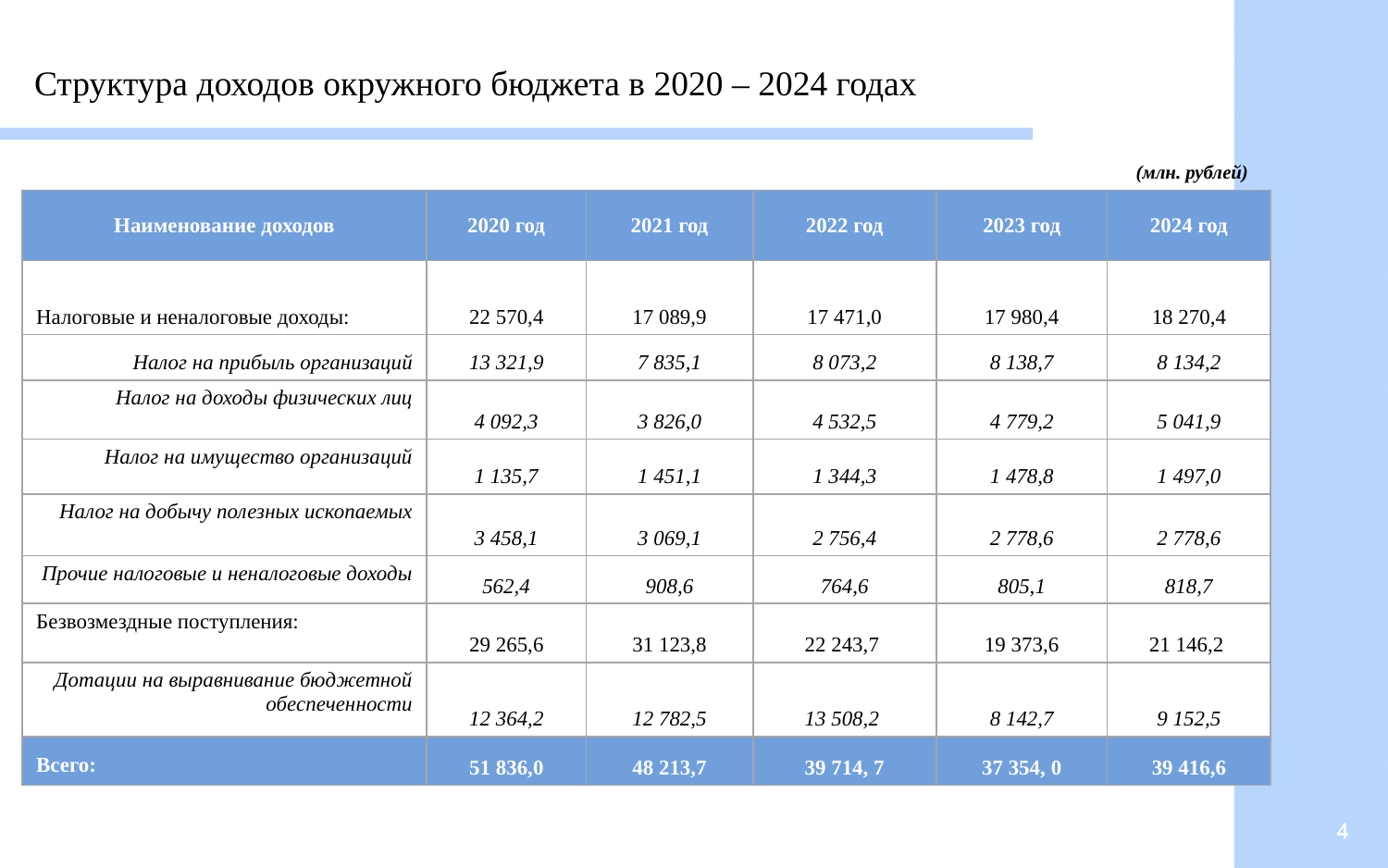

Структура доходов окружного бюджета в 2020 – 2024 годах

(млн. рублей)
| Наименование доходов | 2020 год | 2021 год | 2022 год | 2023 год | 2024 год |
| --- | --- | --- | --- | --- | --- |
| Налоговые и неналоговые доходы: | 22 570,4 | 17 089,9 | 17 471,0 | 17 980,4 | 18 270,4 |
| Налог на прибыль организаций | 13 321,9 | 7 835,1 | 8 073,2 | 8 138,7 | 8 134,2 |
| Налог на доходы физических лиц | 4 092,3 | 3 826,0 | 4 532,5 | 4 779,2 | 5 041,9 |
| Налог на имущество организаций | 1 135,7 | 1 451,1 | 1 344,3 | 1 478,8 | 1 497,0 |
| Налог на добычу полезных ископаемых | 3 458,1 | 3 069,1 | 2 756,4 | 2 778,6 | 2 778,6 |
| Прочие налоговые и неналоговые доходы | 562,4 | 908,6 | 764,6 | 805,1 | 818,7 |
| Безвозмездные поступления: | 29 265,6 | 31 123,8 | 22 243,7 | 19 373,6 | 21 146,2 |
| Дотации на выравнивание бюджетной обеспеченности | 12 364,2 | 12 782,5 | 13 508,2 | 8 142,7 | 9 152,5 |
| Всего: | 51 836,0 | 48 213,7 | 39 714, 7 | 37 354, 0 | 39 416,6 |
4